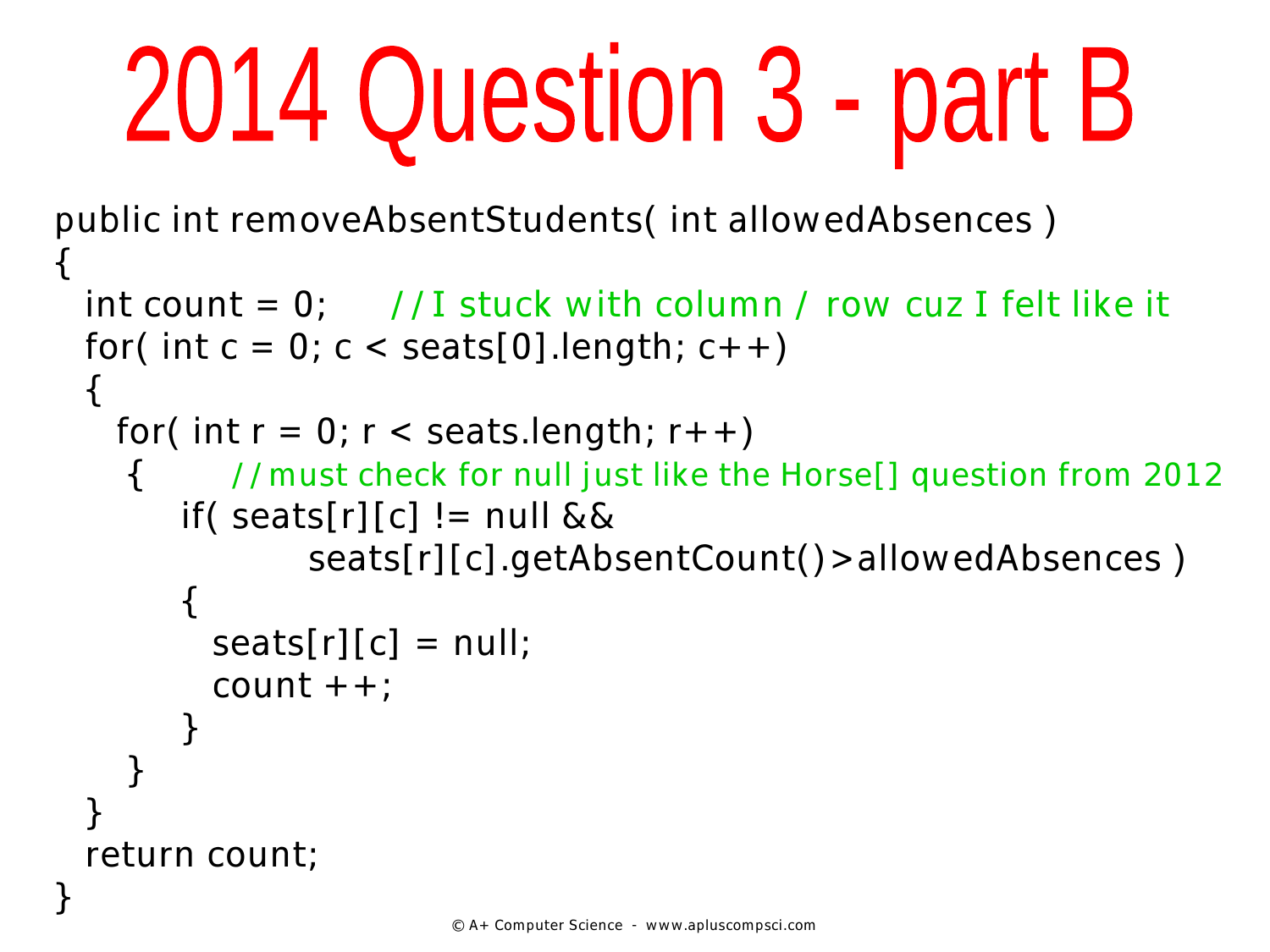

2014 Question 3 - part B
public int removeAbsentStudents( int allowedAbsences )
{
   int count = 0;      //I stuck with column / row cuz I felt like it
   for( int c = 0; c < seats[0].length; c++)
   {
      for( int r = 0; r < seats.length; r++)
       {        //must check for null just like the Horse[] question from 2012
    	if( seats[r][c] != null &&  				  			seats[r][c].getAbsentCount()>allowedAbsences )
    	{
    	   seats[r][c] = null;
    	   count ++;
    	}
       }
   }
   return count;
}

© A+ Computer Science  -  www.apluscompsci.com